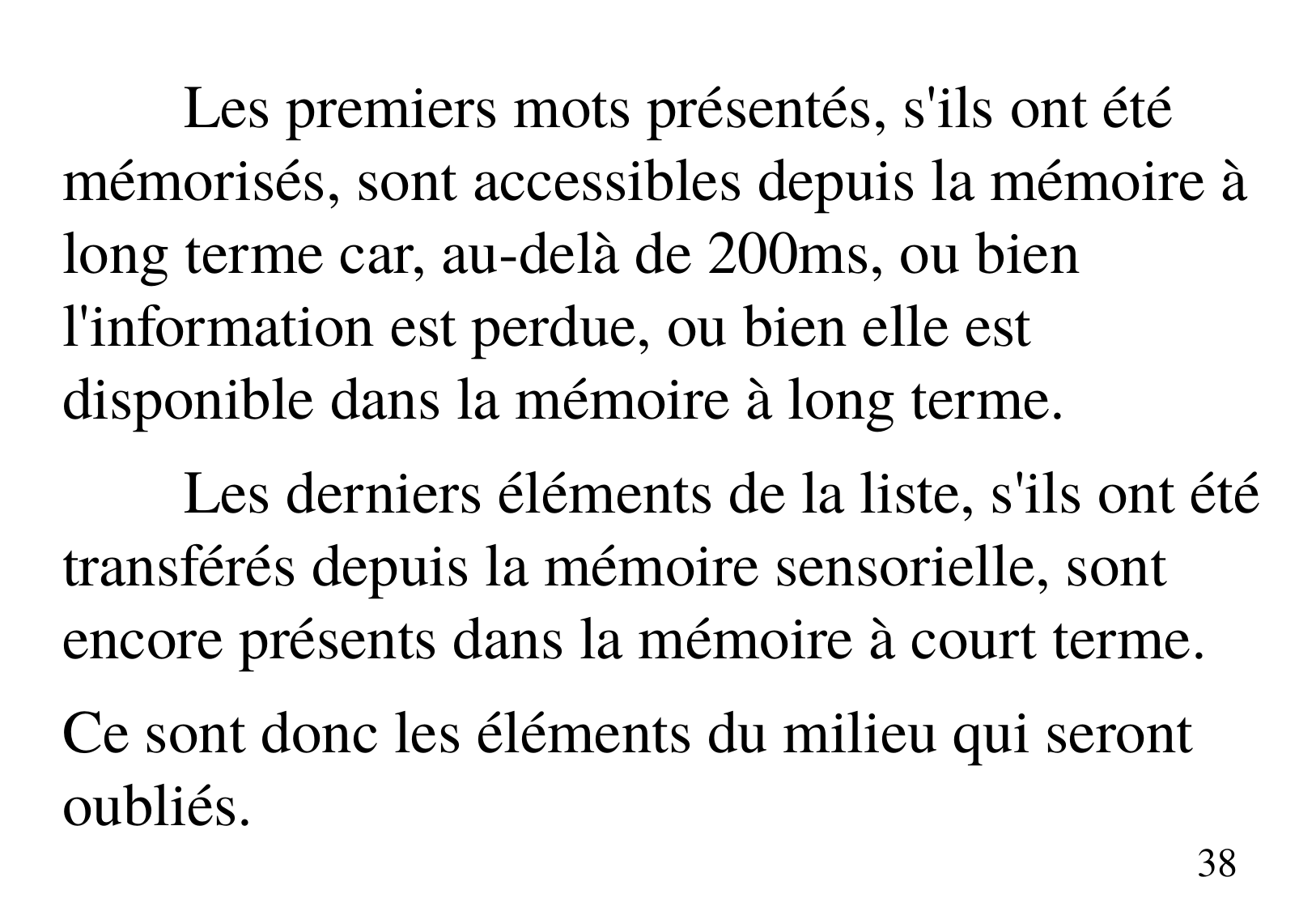

Les premiers mots présentés, s'ils ont été mémorisés, sont accessibles depuis la mémoire à long terme car, au-delà de 200ms, ou bien l'information est perdue, ou bien elle est disponible dans la mémoire à long terme.

	Les derniers éléments de la liste, s'ils ont été transférés depuis la mémoire sensorielle, sont encore présents dans la mémoire à court terme.

Ce sont donc les éléments du milieu qui seront oubliés.

38